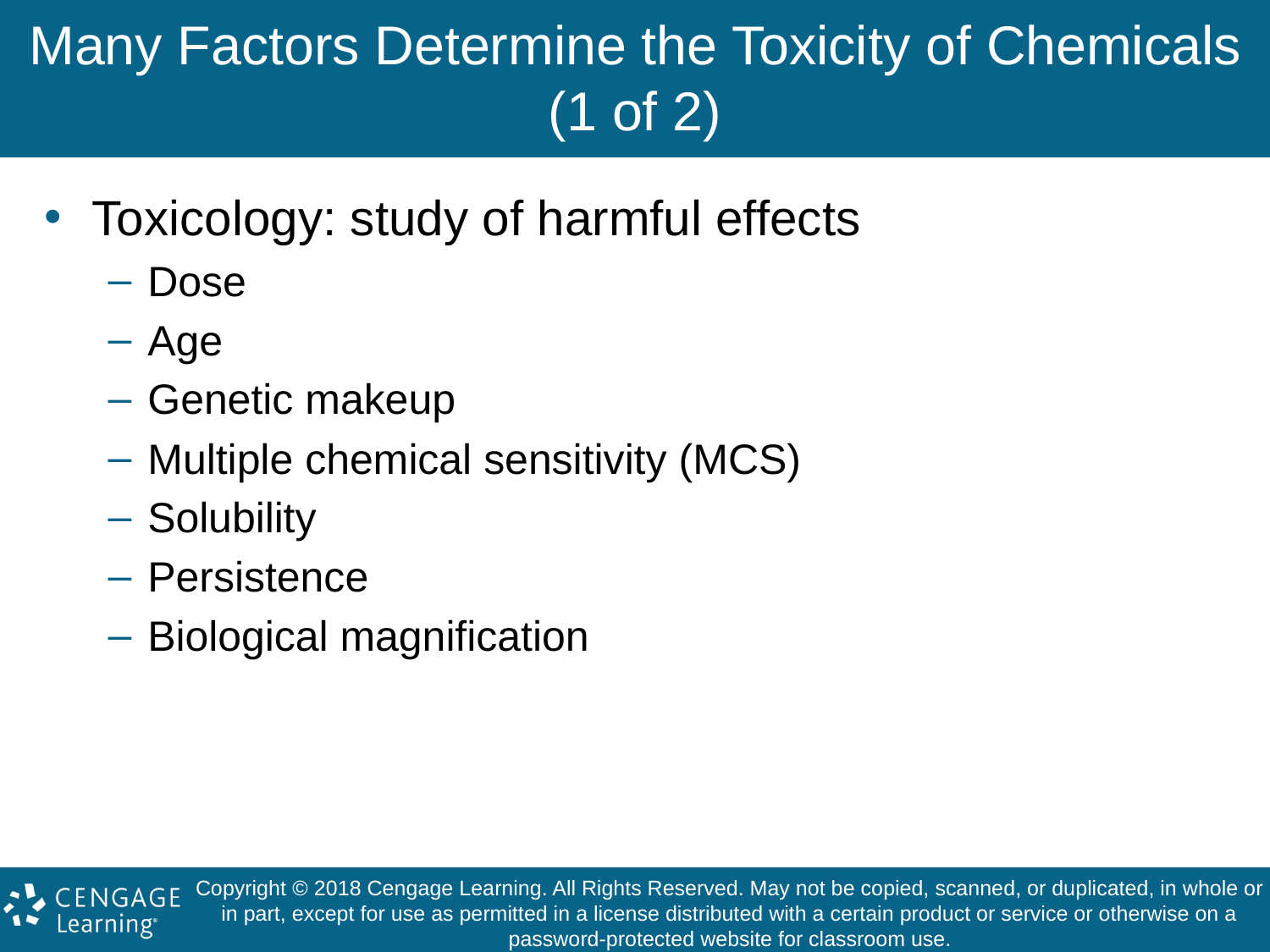

# Many Factors Determine the Toxicity of Chemicals (1 of 2)
Toxicology: study of harmful effects
Dose
Age
Genetic makeup
Multiple chemical sensitivity (MCS)
Solubility
Persistence
Biological magnification